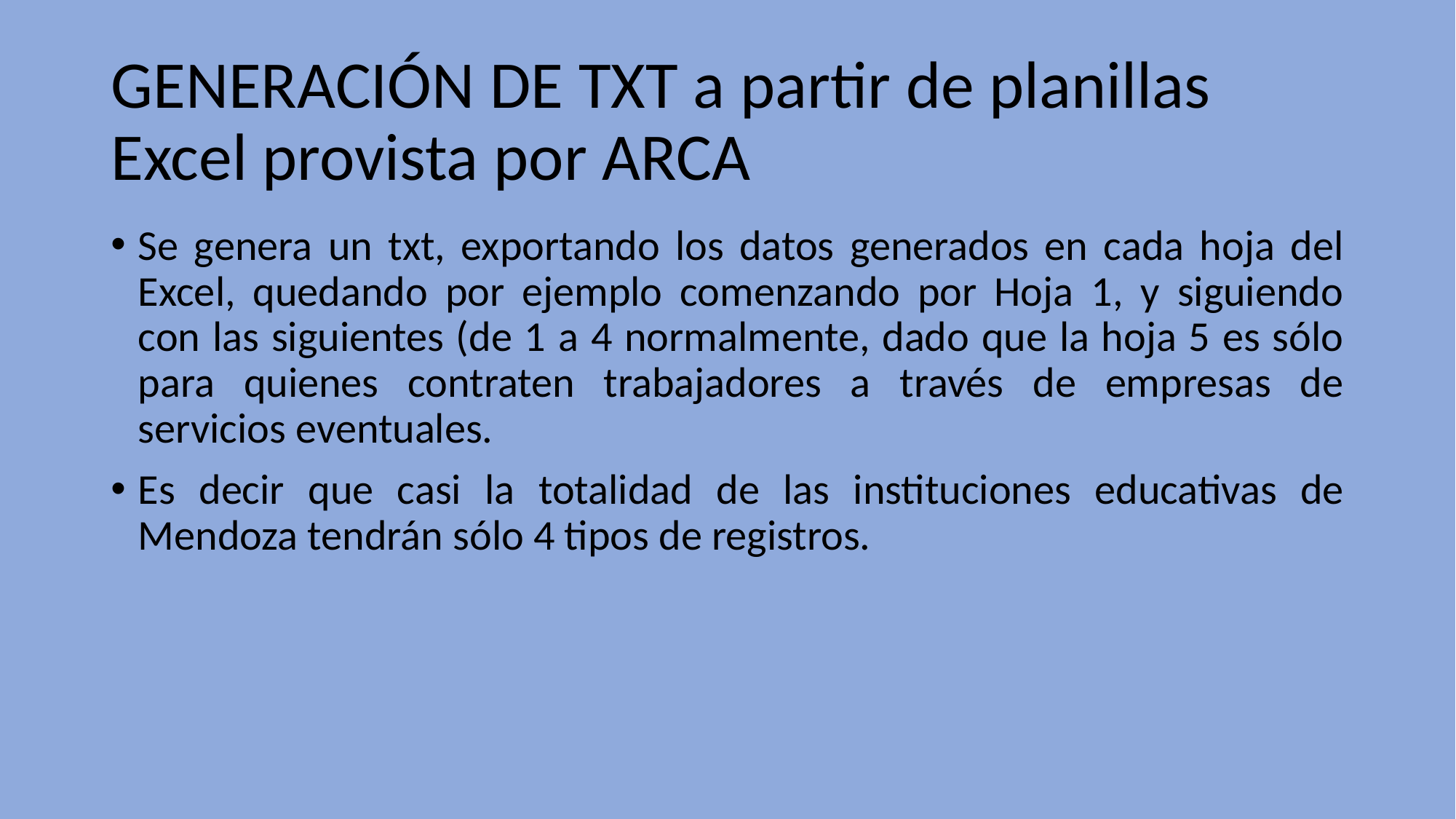

# GENERACIÓN DE TXT a partir de planillas Excel provista por ARCA
Se genera un txt, exportando los datos generados en cada hoja del Excel, quedando por ejemplo comenzando por Hoja 1, y siguiendo con las siguientes (de 1 a 4 normalmente, dado que la hoja 5 es sólo para quienes contraten trabajadores a través de empresas de servicios eventuales.
Es decir que casi la totalidad de las instituciones educativas de Mendoza tendrán sólo 4 tipos de registros.